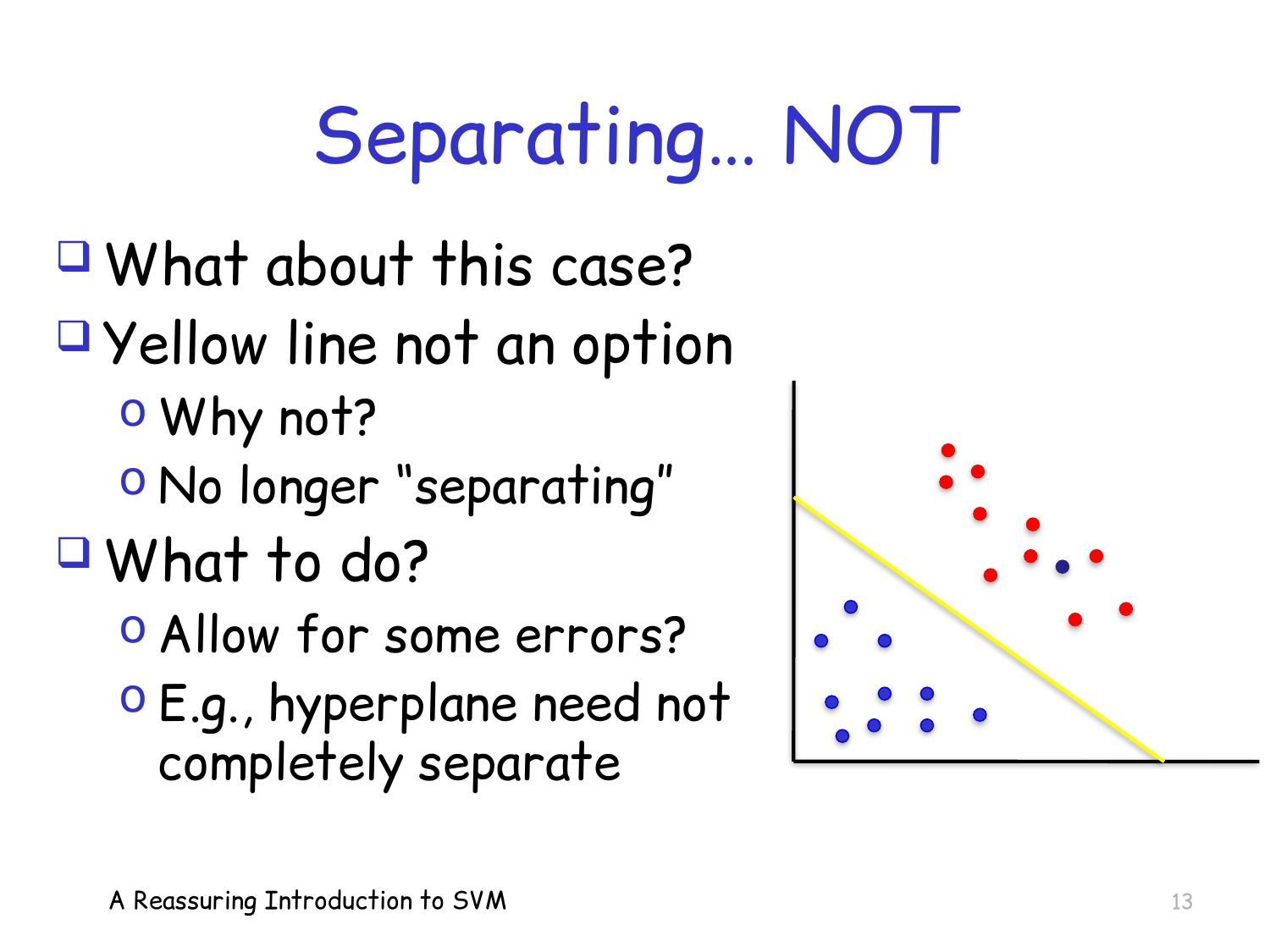

# Separating… NOT
What about this case?
Yellow line not an option
Why not?
No longer “separating”
What to do?
Allow for some errors?
E.g., hyperplane need not completely separate

A Reassuring Introduction to SVM
13